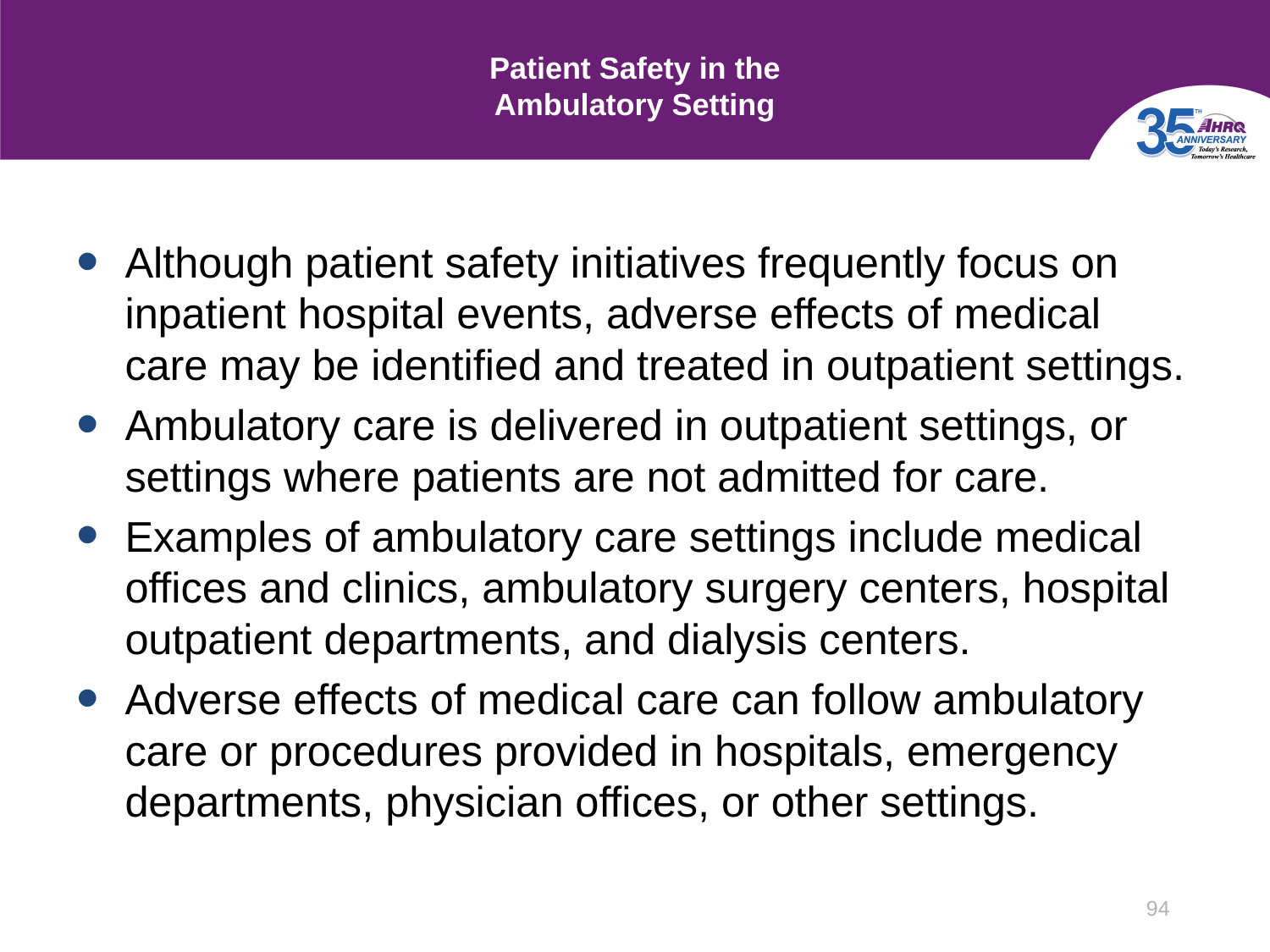

# Patient Safety in the Ambulatory Setting
Although patient safety initiatives frequently focus on inpatient hospital events, adverse effects of medical care may be identified and treated in outpatient settings.
Ambulatory care is delivered in outpatient settings, or settings where patients are not admitted for care.
Examples of ambulatory care settings include medical offices and clinics, ambulatory surgery centers, hospital outpatient departments, and dialysis centers.
Adverse effects of medical care can follow ambulatory care or procedures provided in hospitals, emergency departments, physician offices, or other settings.
94